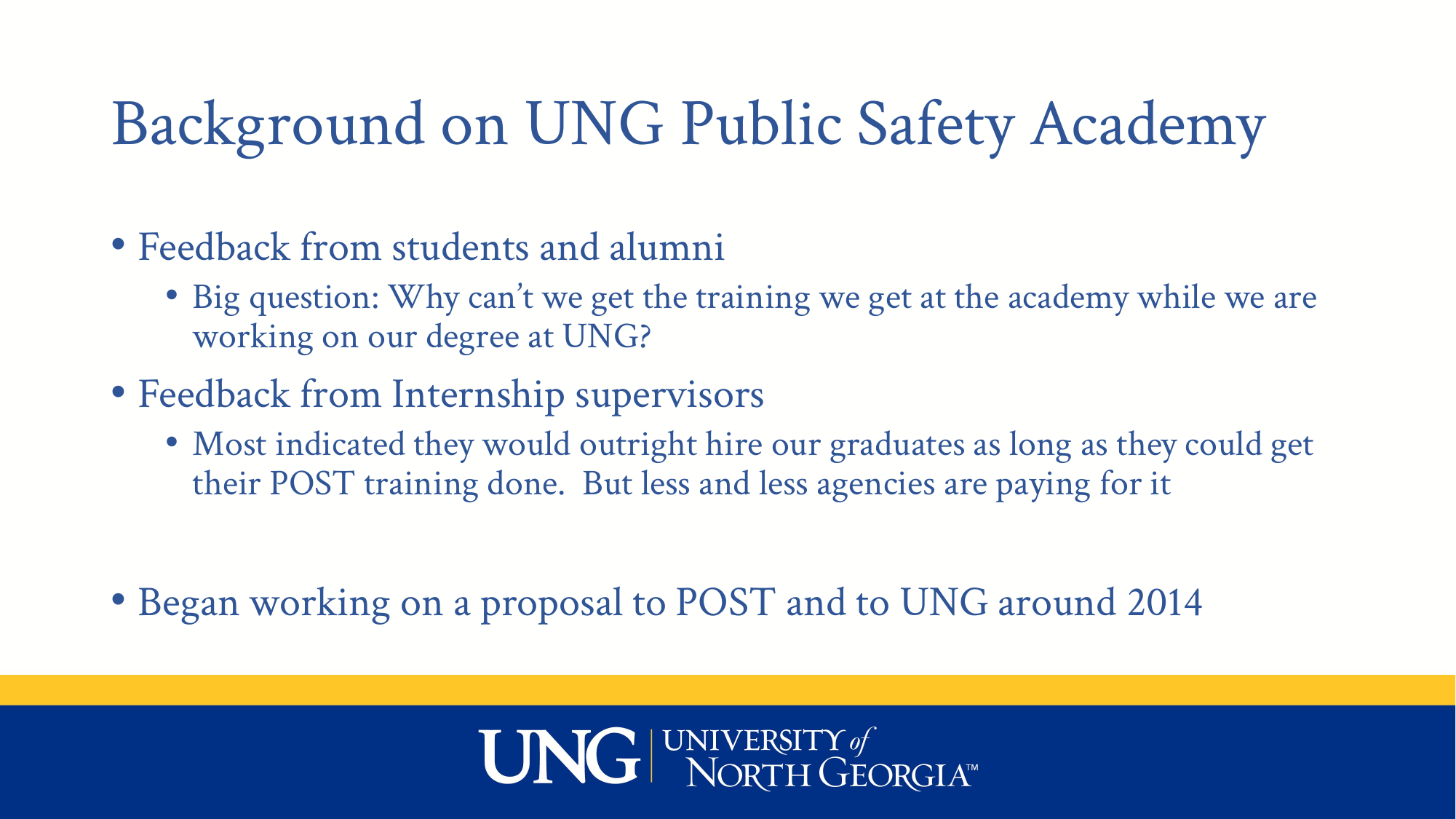

# Background on UNG Public Safety Academy
Feedback from students and alumni
Big question: Why can’t we get the training we get at the academy while we are working on our degree at UNG?
Feedback from Internship supervisors
Most indicated they would outright hire our graduates as long as they could get their POST training done.  But less and less agencies are paying for it

Began working on a proposal to POST and to UNG around 2014